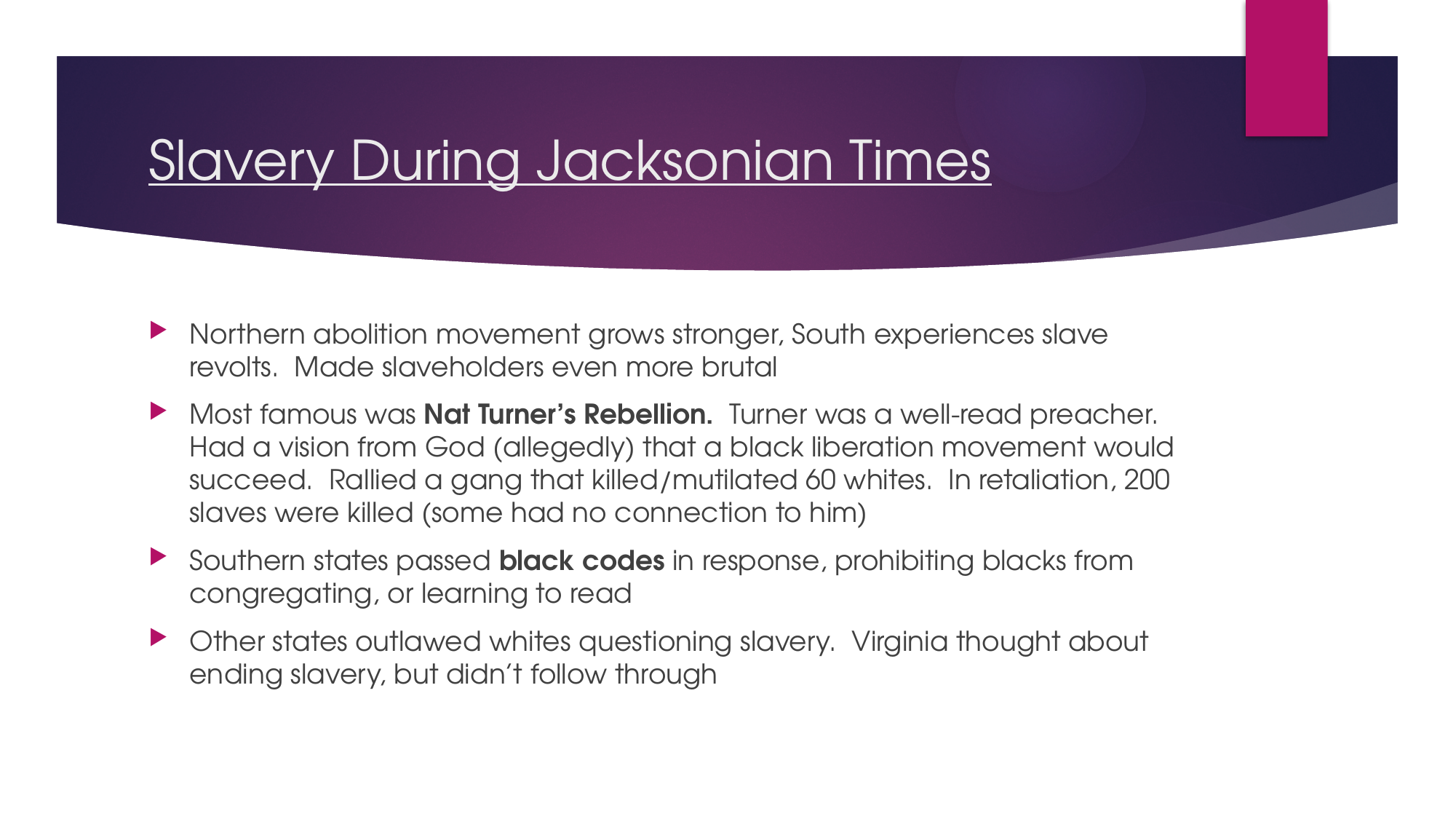

# Slavery During Jacksonian Times
Northern abolition movement grows stronger, South experiences slave revolts.  Made slaveholders even more brutal
Most famous was Nat Turner’s Rebellion.  Turner was a well-read preacher.  Had a vision from God (allegedly) that a black liberation movement would succeed.  Rallied a gang that killed/mutilated 60 whites.  In retaliation, 200 slaves were killed (some had no connection to him)
Southern states passed black codes in response, prohibiting blacks from congregating, or learning to read
Other states outlawed whites questioning slavery.  Virginia thought about ending slavery, but didn’t follow through